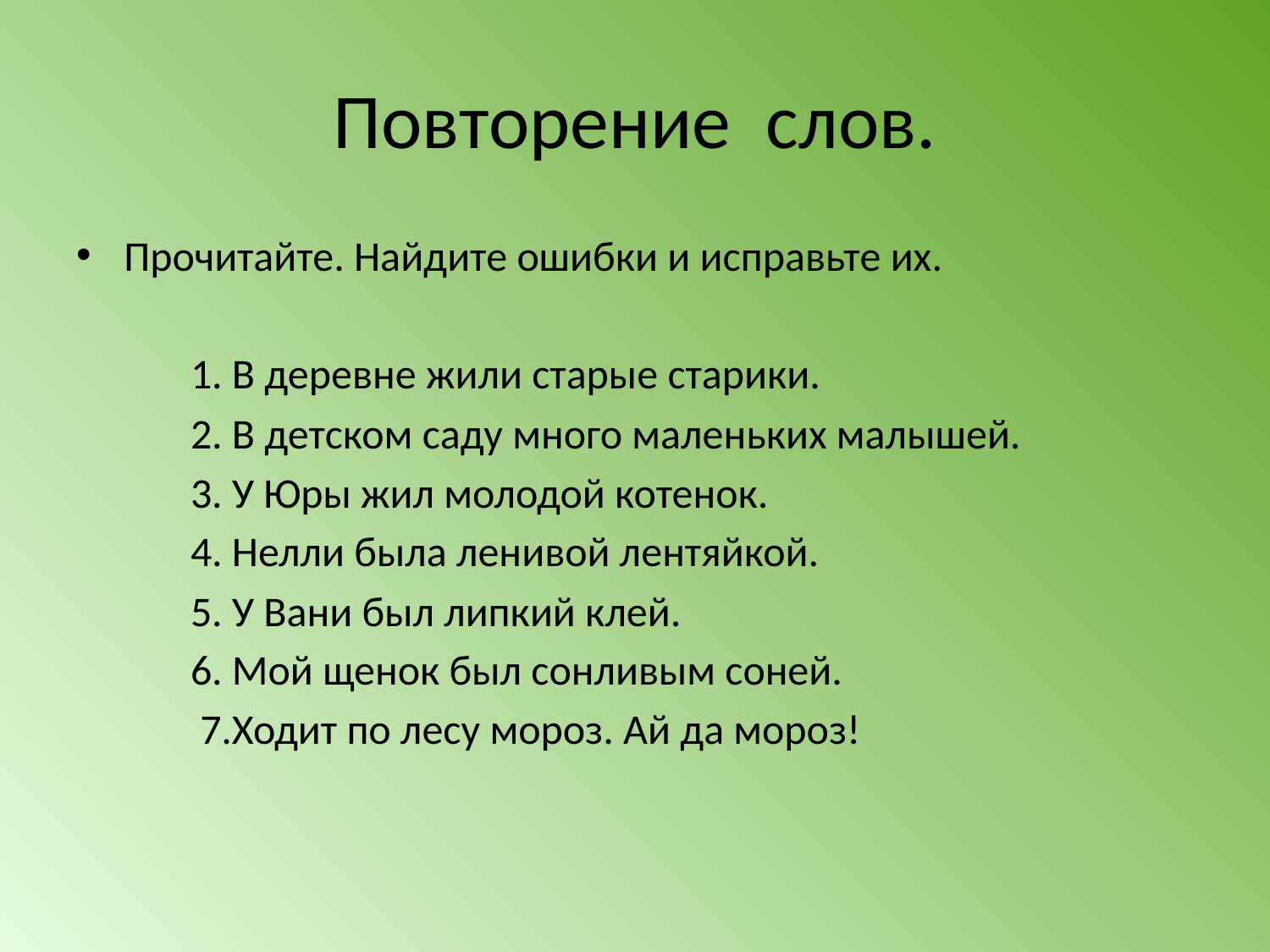

# Повторение  слов.
Прочитайте. Найдите ошибки и исправьте их.

            1. В деревне жили старые старики.
            2. В детском саду много маленьких малышей.
            3. У Юры жил молодой котенок.
            4. Нелли была ленивой лентяйкой.
            5. У Вани был липкий клей.
            6. Мой щенок был сонливым соней.
             7.Ходит по лесу мороз. Ай да мороз!